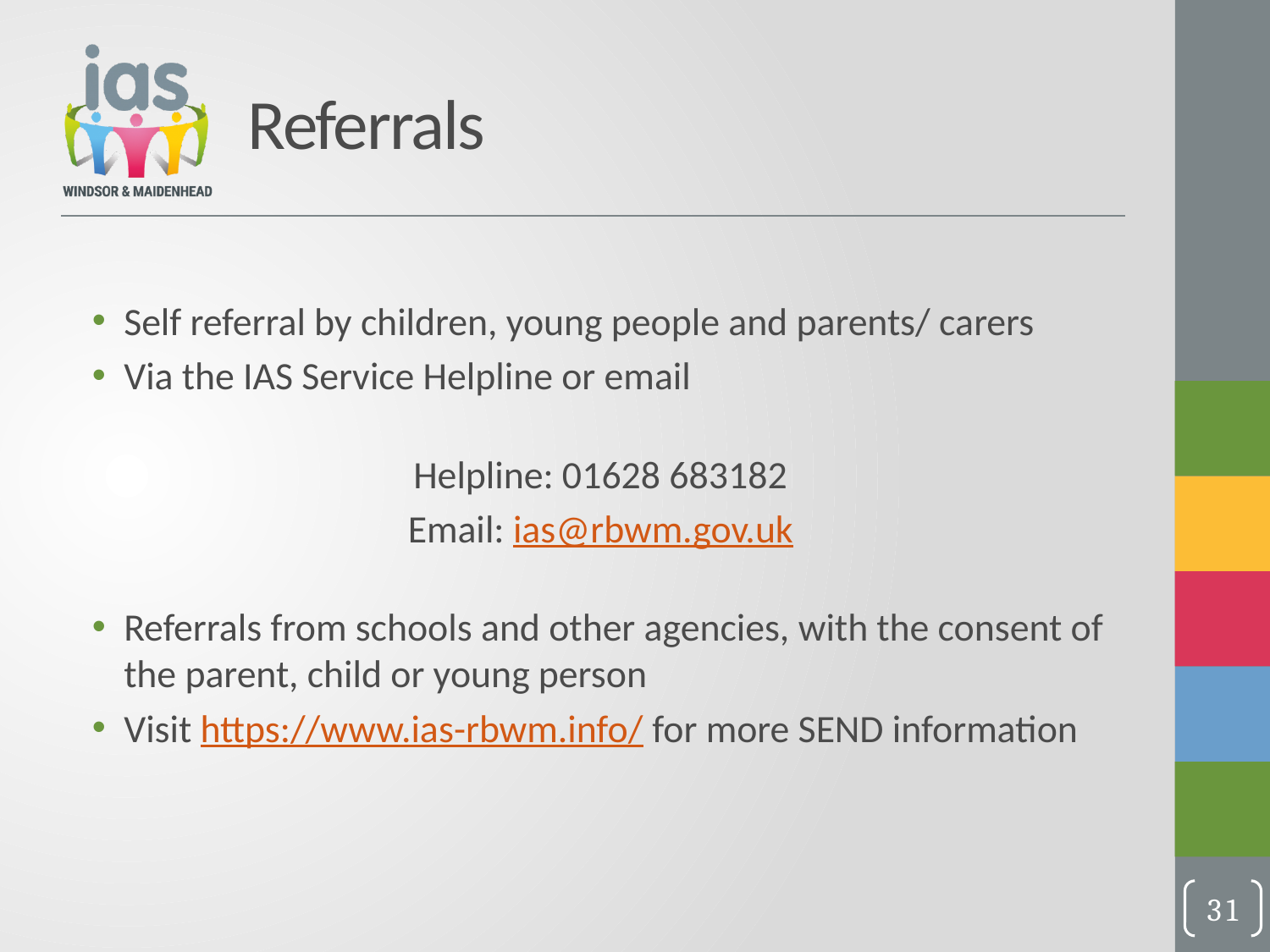

# Referrals

Self referral by children, young people and parents/ carers
Via the IAS Service Helpline or email

Helpline: 01628 683182
Email: ias@rbwm.gov.uk

Referrals from schools and other agencies, with the consent of the parent, child or young person
Visit https://www.ias-rbwm.info/ for more SEND information
31